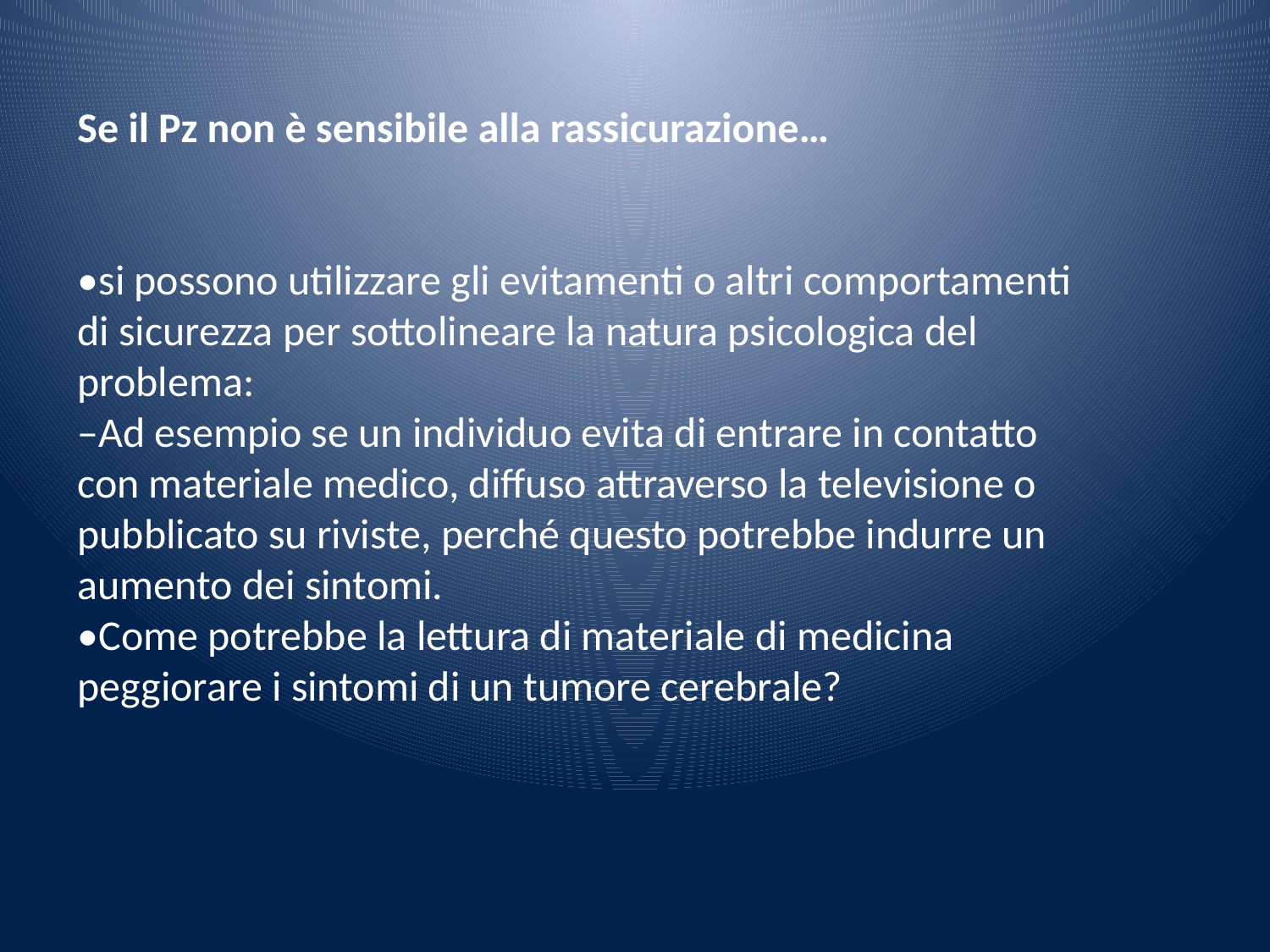

Se il Pz non è sensibile alla rassicurazione…

•si possono utilizzare gli evitamenti o altri comportamenti di sicurezza per sottolineare la natura psicologica del problema:
–Ad esempio se un individuo evita di entrare in contatto con materiale medico, diffuso attraverso la televisione o pubblicato su riviste, perché questo potrebbe indurre un aumento dei sintomi.
•Come potrebbe la lettura di materiale di medicina peggiorare i sintomi di un tumore cerebrale?